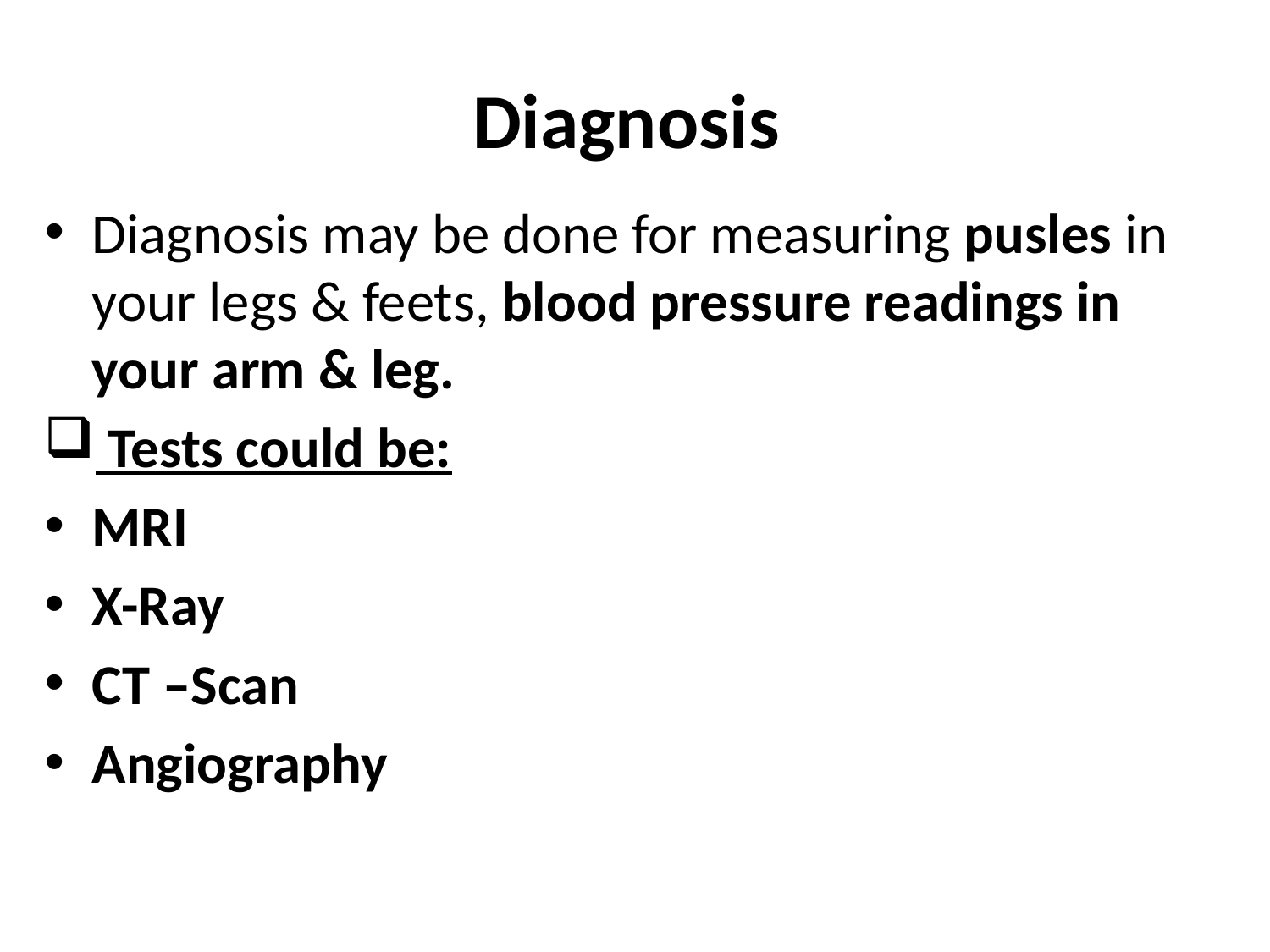

# Diagnosis
Diagnosis may be done for measuring pusles in your legs & feets, blood pressure readings in your arm & leg.
 Tests could be:
MRI
X-Ray
CT –Scan
Angiography